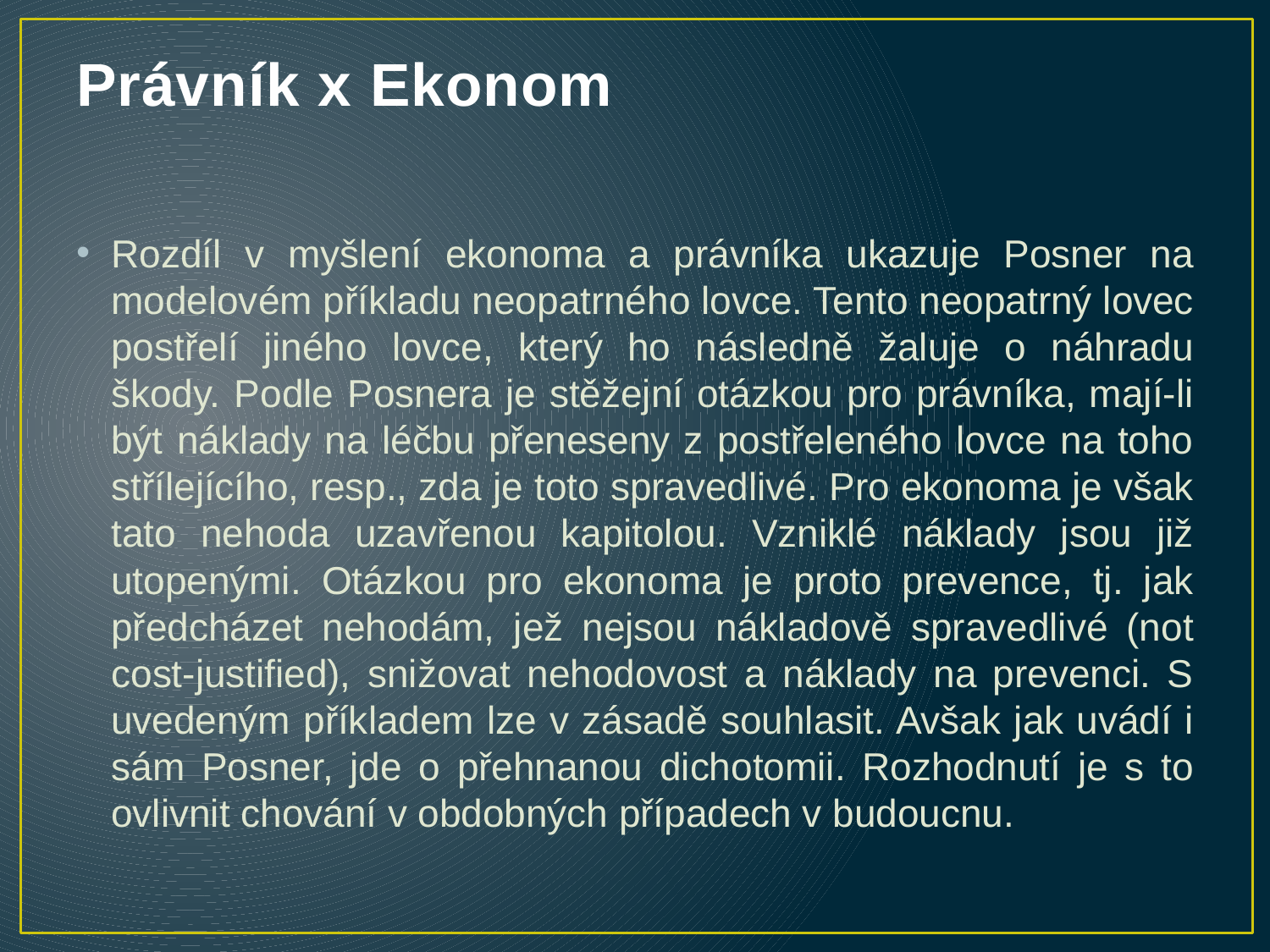

# Právník x Ekonom
Rozdíl v myšlení ekonoma a právníka ukazuje Posner na modelovém příkladu neopatrného lovce. Tento neopatrný lovec postřelí jiného lovce, který ho následně žaluje o náhradu škody. Podle Posnera je stěžejní otázkou pro právníka, mají-li být náklady na léčbu přeneseny z postřeleného lovce na toho střílejícího, resp., zda je toto spravedlivé. Pro ekonoma je však tato nehoda uzavřenou kapitolou. Vzniklé náklady jsou již utopenými. Otázkou pro ekonoma je proto prevence, tj. jak předcházet nehodám, jež nejsou nákladově spravedlivé (not cost-justified), snižovat nehodovost a náklady na prevenci. S uvedeným příkladem lze v zásadě souhlasit. Avšak jak uvádí i sám Posner, jde o přehnanou dichotomii. Rozhodnutí je s to ovlivnit chování v obdobných případech v budoucnu.